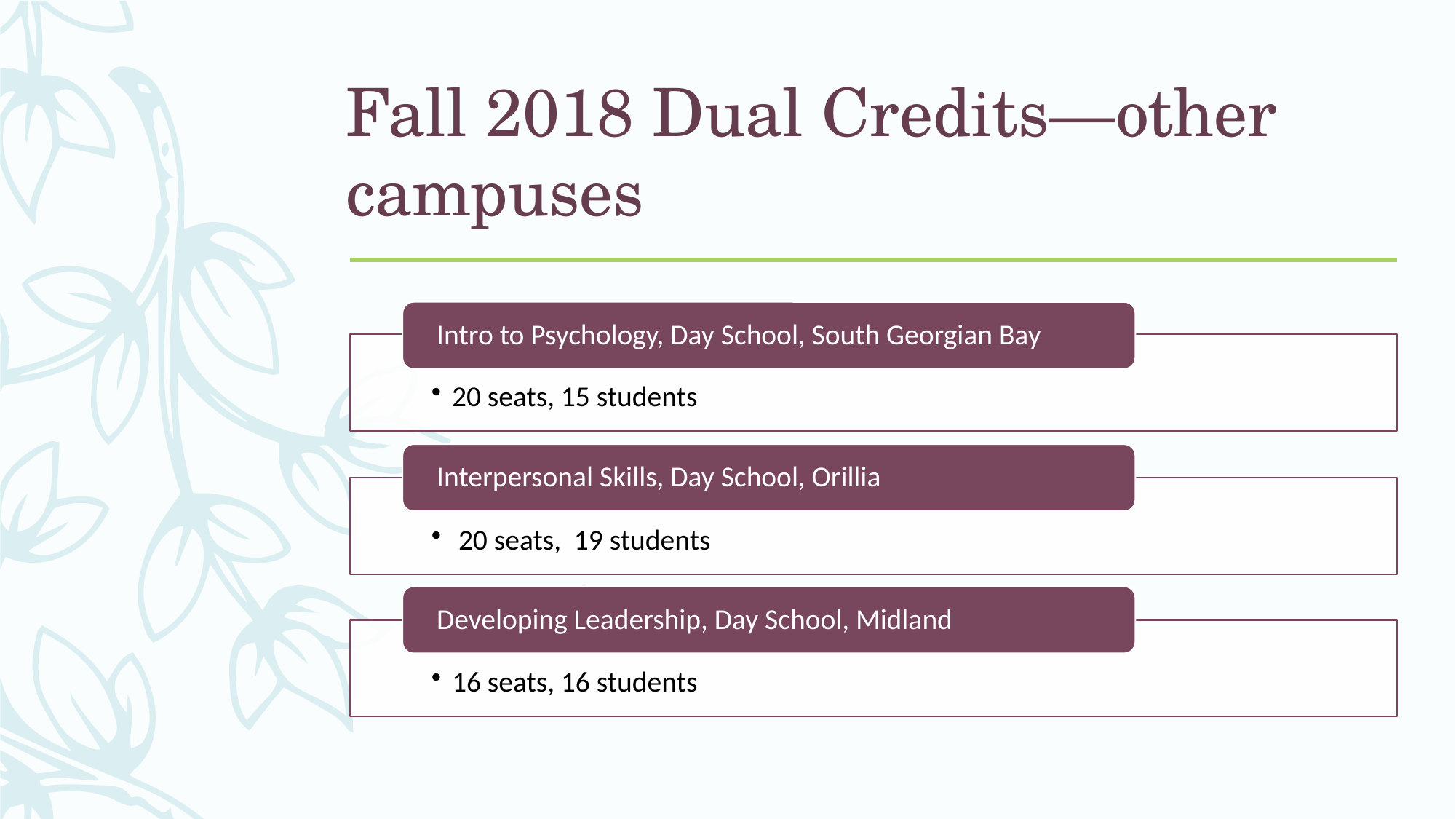

# Fall 2018 Dual Credits—other campuses
20 seats, 15 students
Intro to Psychology, Day School, South Georgian Bay
 20 seats,  19 students
Interpersonal Skills, Day School, Orillia
16 seats, 16 students
Developing Leadership, Day School, Midland